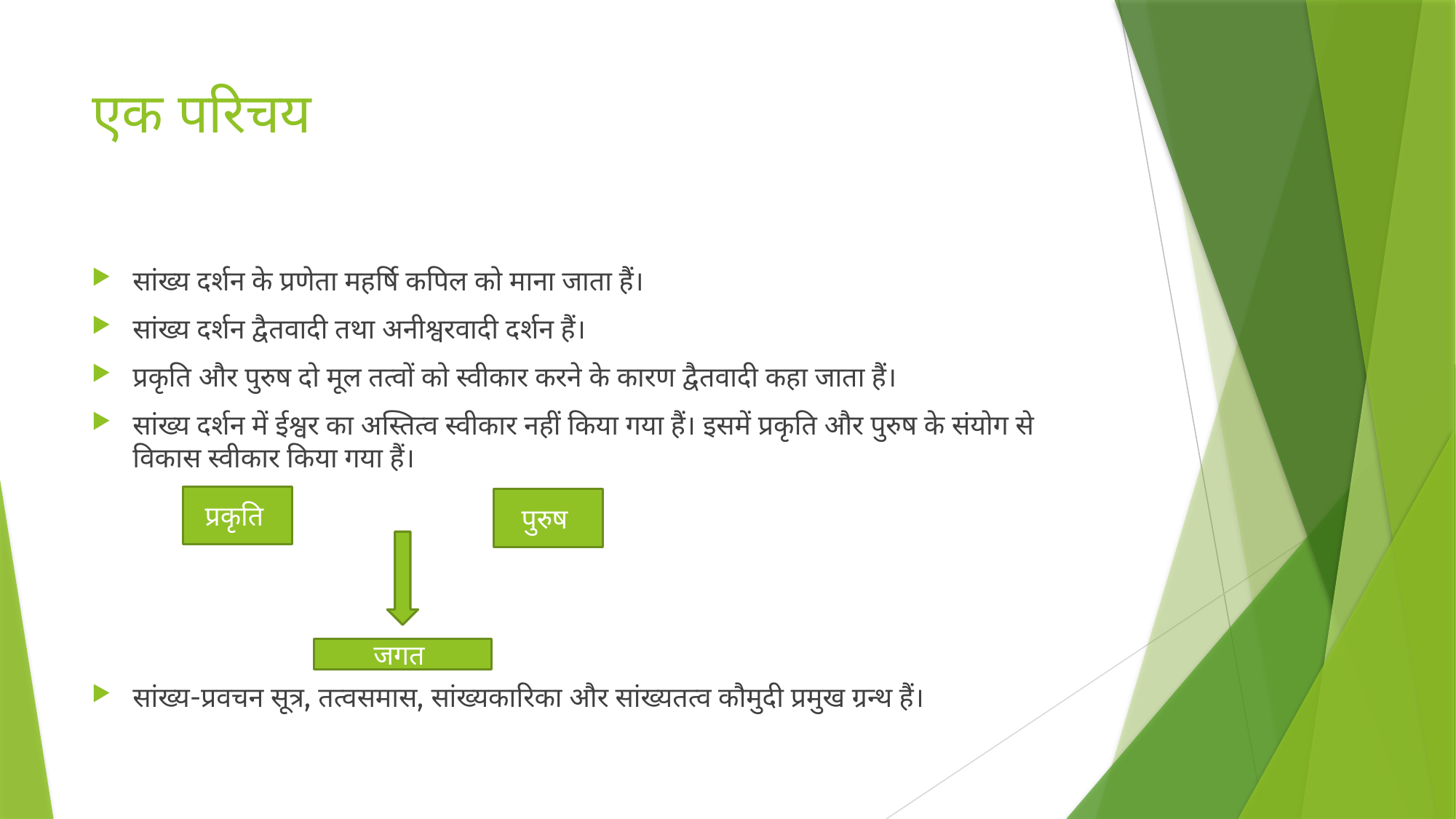

# एक परिचय
सांख्य दर्शन के प्रणेता महर्षि कपिल को माना जाता हैं।
सांख्य दर्शन द्वैतवादी तथा अनीश्वरवादी दर्शन हैं।
प्रकृति और पुरुष दो मूल तत्वों को स्वीकार करने के कारण द्वैतवादी कहा जाता हैं।
सांख्य दर्शन में ईश्वर का अस्तित्व स्वीकार नहीं किया गया हैं। इसमें प्रकृति और पुरुष के संयोग से विकास स्वीकार किया गया हैं।

सांख्य-प्रवचन सूत्र, तत्वसमास, सांख्यकारिका और सांख्यतत्व कौमुदी प्रमुख ग्रन्थ हैं।
प्रकृति
पुरुष

जगत